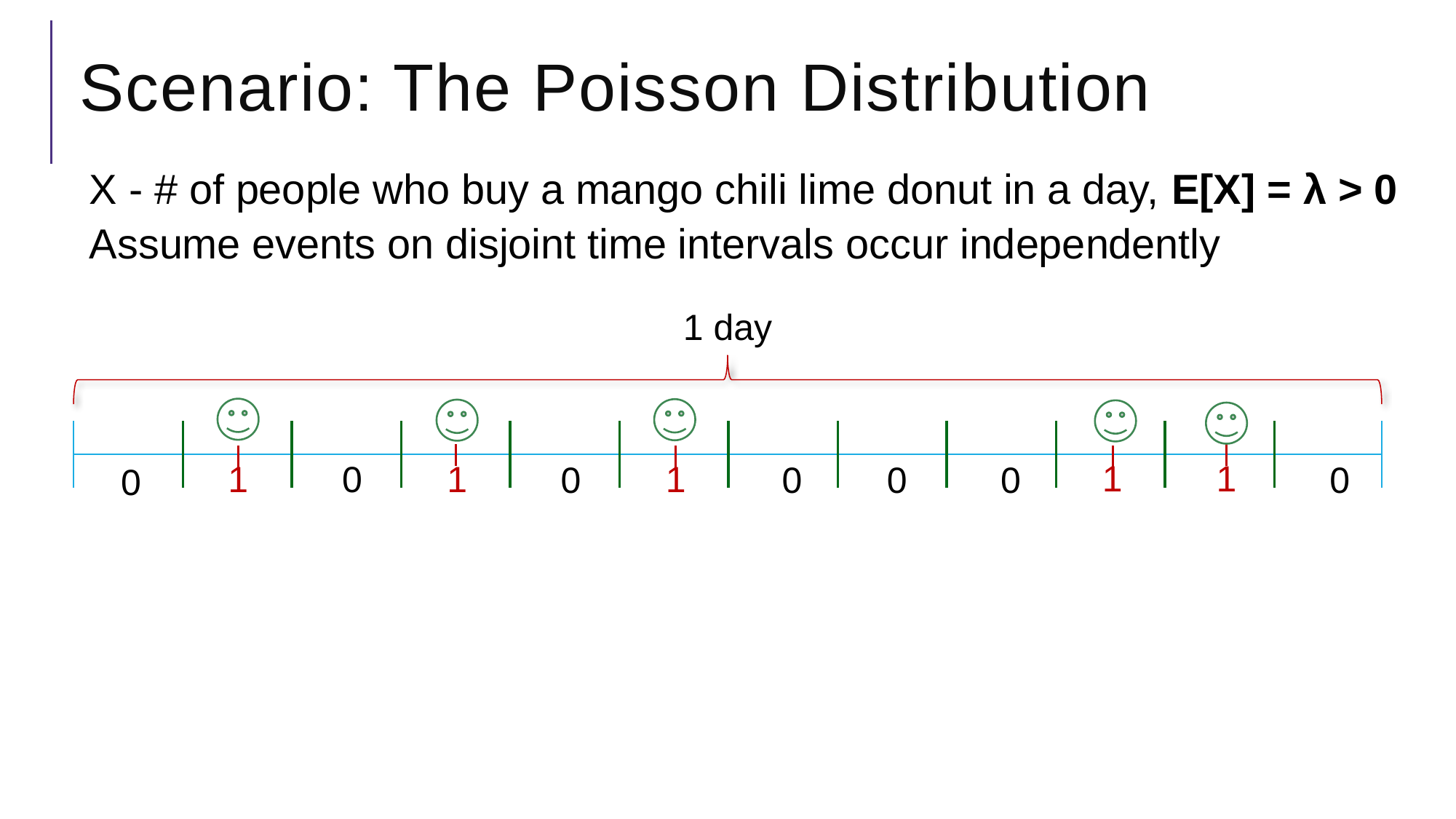

# Scenario: The Poisson Distribution
X - # of people who buy a mango chili lime donut in a day, E[X] = λ > 0
Assume events on disjoint time intervals occur independently
1 day

1
1
0
1
1
1
0
0
0
0
0
0